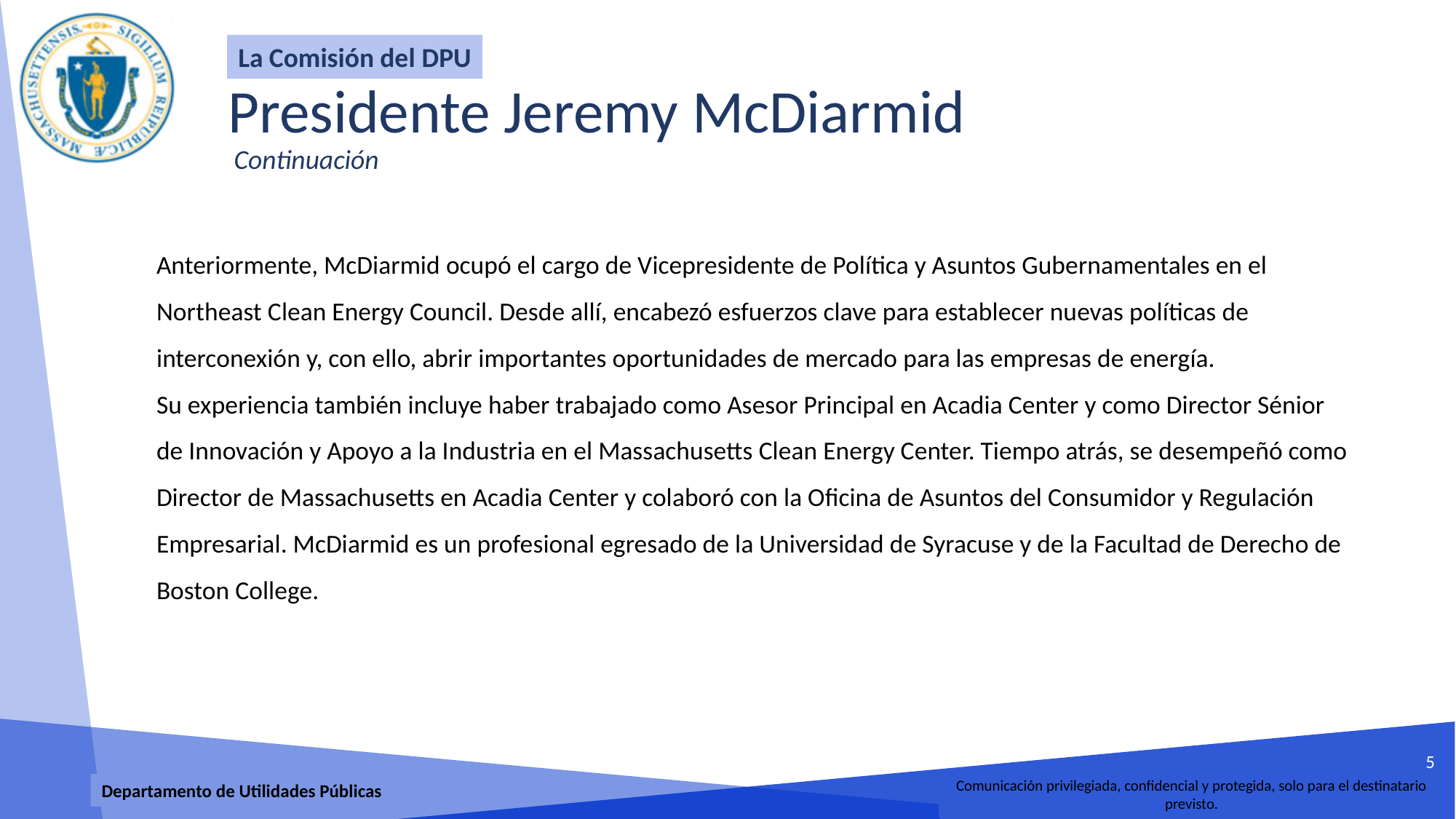

La Comisión del DPU
Presidente Jeremy McDiarmid
 Continuación
Anteriormente, McDiarmid ocupó el cargo de Vicepresidente de Política y Asuntos ‎Gubernamentales en el Northeast Clean Energy Council. Desde allí, encabezó ‎esfuerzos clave para establecer nuevas políticas de interconexión y, con ello, abrir ‎importantes oportunidades de mercado para las empresas de energía. ‎
Su experiencia también incluye haber trabajado como Asesor Principal en Acadia ‎Center y como Director Sénior de Innovación y Apoyo a la Industria en el ‎Massachusetts Clean Energy Center. Tiempo atrás, se desempeñó como Director de ‎Massachusetts en Acadia Center y colaboró con la Oficina de Asuntos del Consumidor ‎y Regulación Empresarial. McDiarmid es un profesional egresado de la Universidad de ‎Syracuse y de la Facultad de Derecho de Boston College. ‎
5
Comunicación privilegiada, confidencial y protegida, solo para el destinatario previsto.
Departamento de Utilidades Públicas
Comunicación privilegiada, confidencial y protegida, destinada únicamente al destinatario previsto.